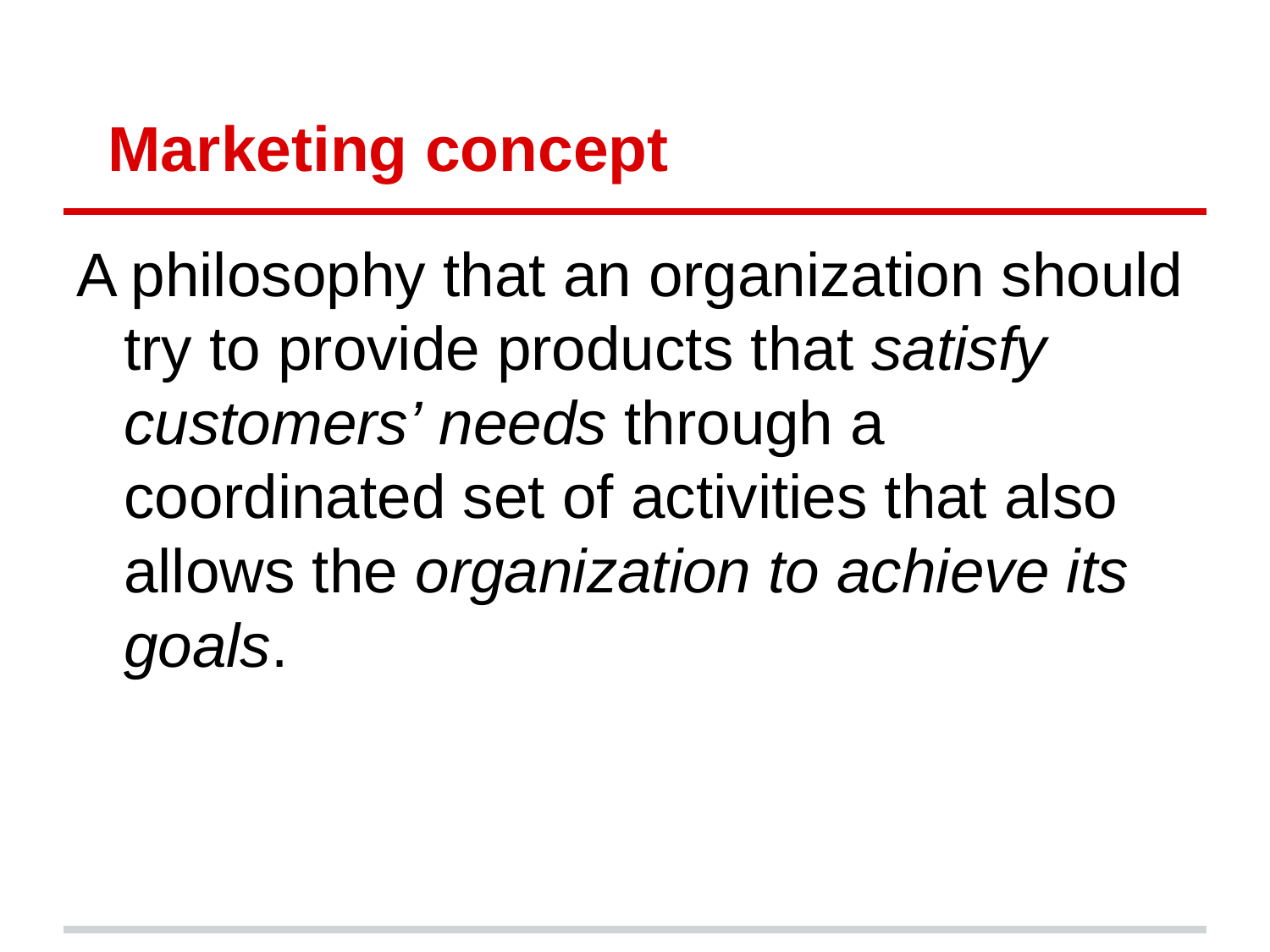

# Marketing concept
A philosophy that an organization should try to provide products that satisfy customers’ needs through a coordinated set of activities that also allows the organization to achieve its goals.